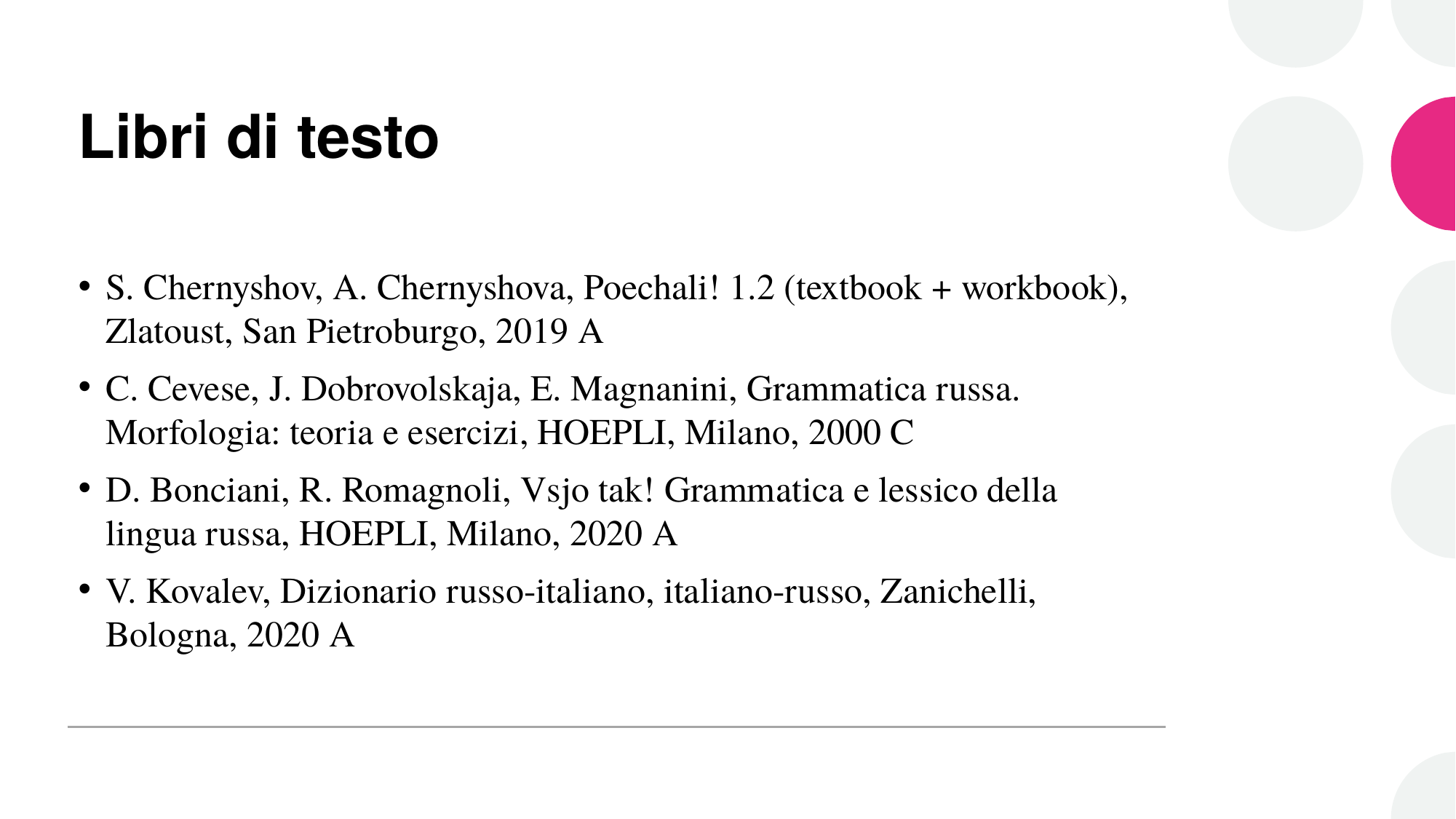

# Libri di testo
S. Chernyshov, A. Chernyshova, Poechali! 1.2 (textbook + workbook), Zlatoust, San Pietroburgo, 2019 A
C. Cevese, J. Dobrovolskaja, E. Magnanini, Grammatica russa. Morfologia: teoria e esercizi, HOEPLI, Milano, 2000 C
D. Bonciani, R. Romagnoli, Vsjo tak! Grammatica e lessico della lingua russa, HOEPLI, Milano, 2020 A
V. Kovalev, Dizionario russo-italiano, italiano-russo, Zanichelli, Bologna, 2020 A